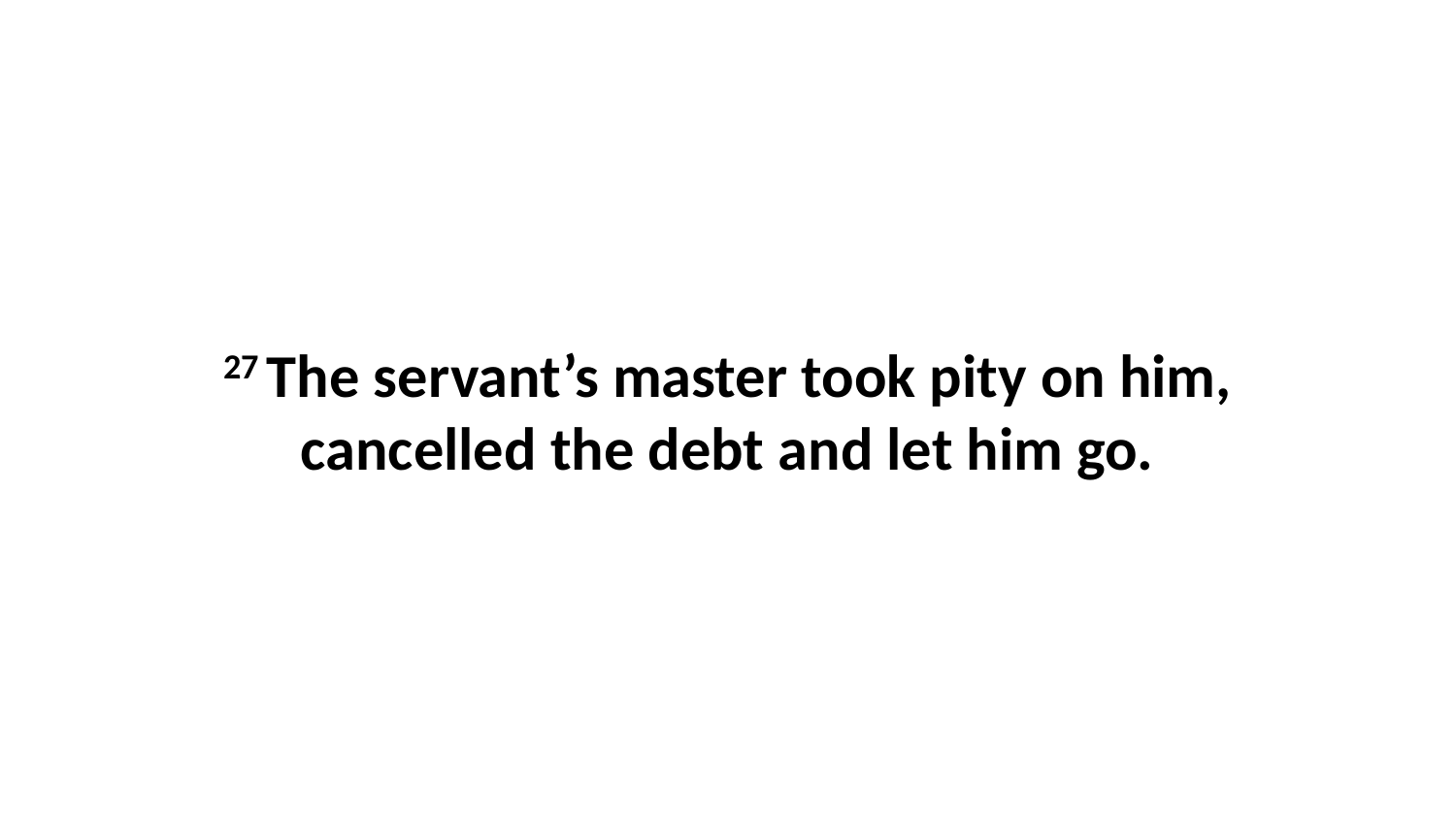

27 The servant’s master took pity on him, cancelled the debt and let him go.